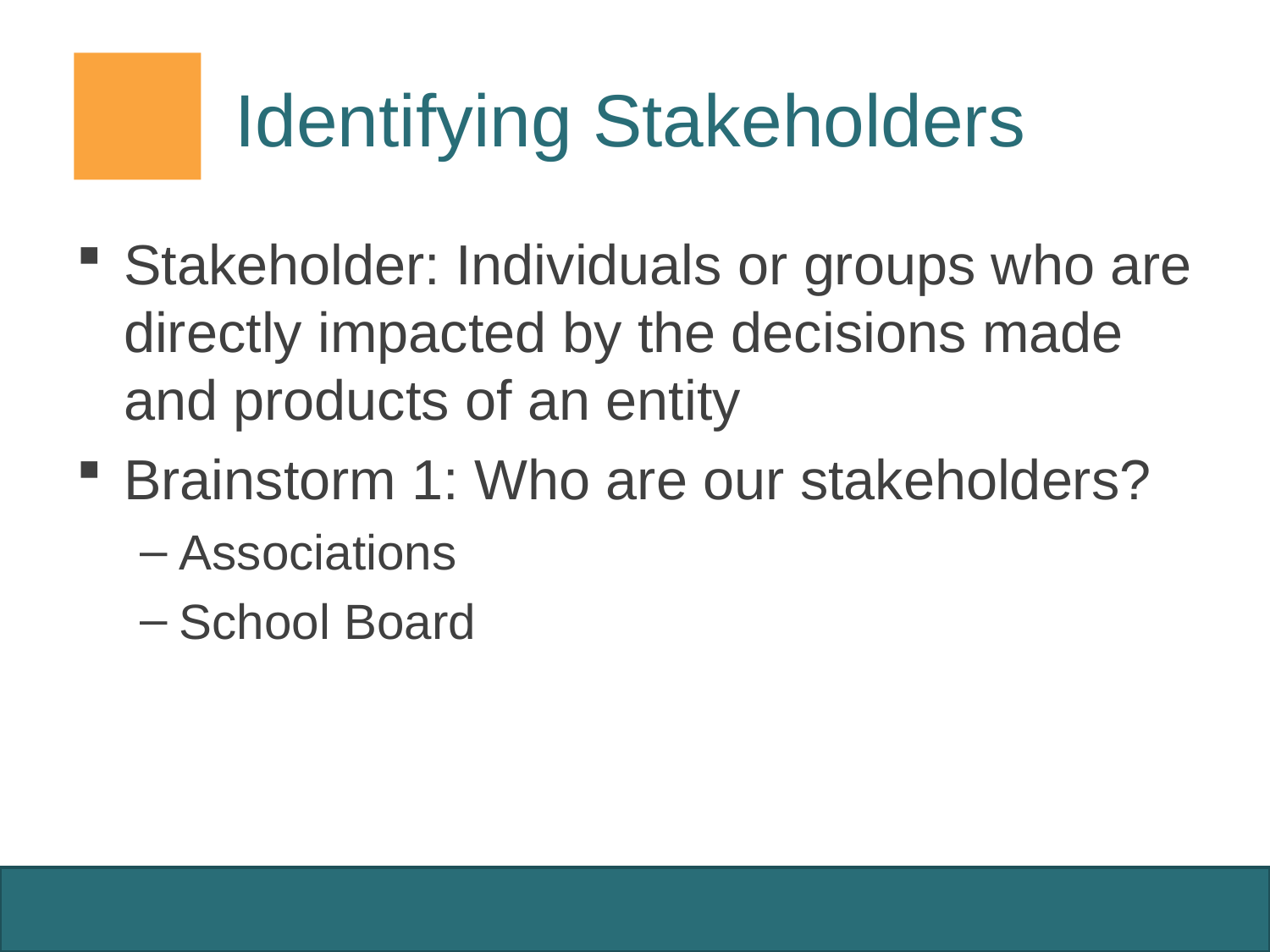

# Identifying Stakeholders
Stakeholder: Individuals or groups who are directly impacted by the decisions made and products of an entity
Brainstorm 1: Who are our stakeholders?
Associations
School Board